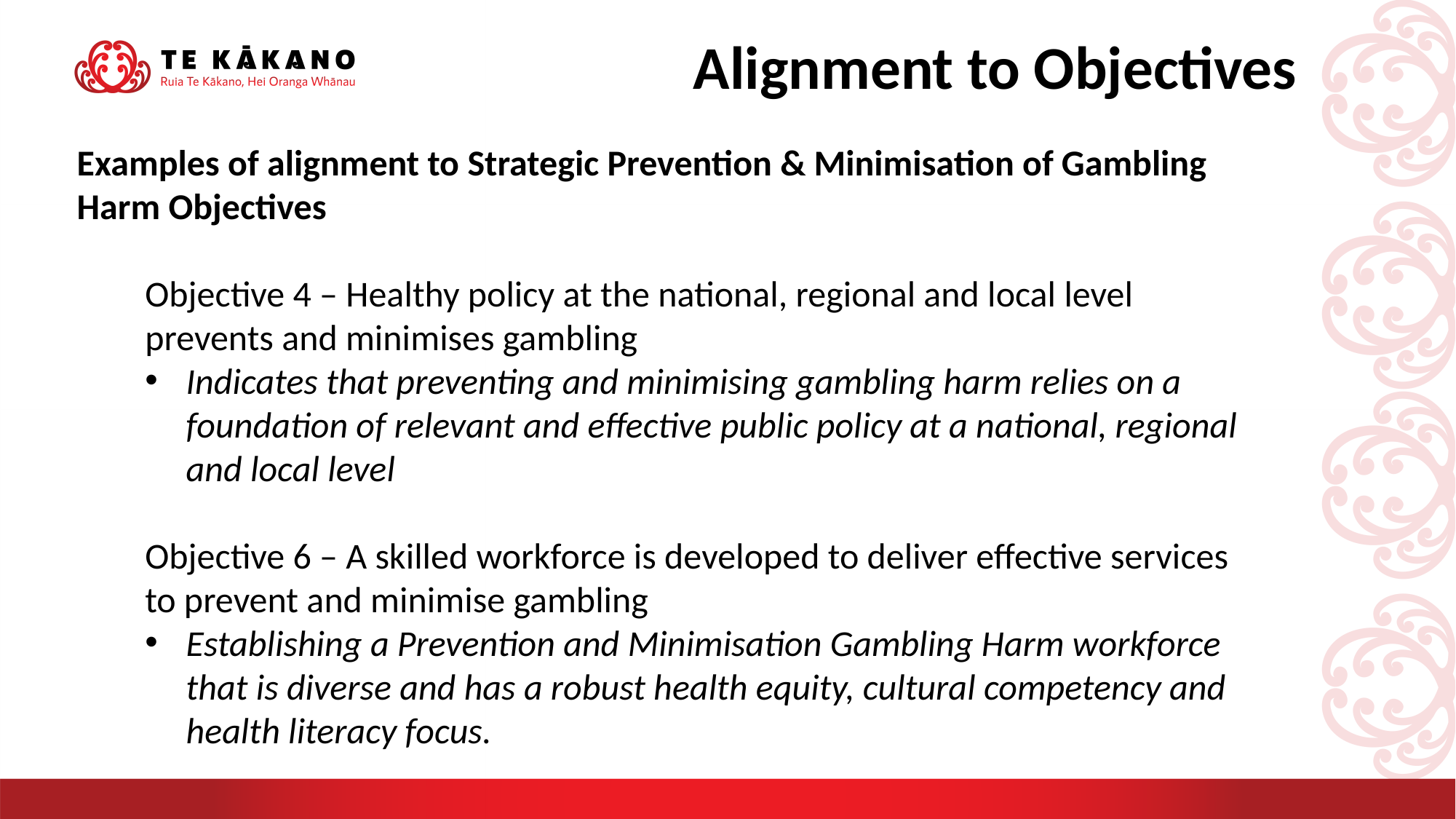

Alignment to Objectives
Examples of alignment to Strategic Prevention & Minimisation of Gambling Harm Objectives

Objective 4 – Healthy policy at the national, regional and local level
prevents and minimises gambling
Indicates that preventing and minimising gambling harm relies on a foundation of relevant and effective public policy at a national, regional and local level

Objective 6 – A skilled workforce is developed to deliver effective services
to prevent and minimise gambling
Establishing a Prevention and Minimisation Gambling Harm workforce that is diverse and has a robust health equity, cultural competency and health literacy focus.